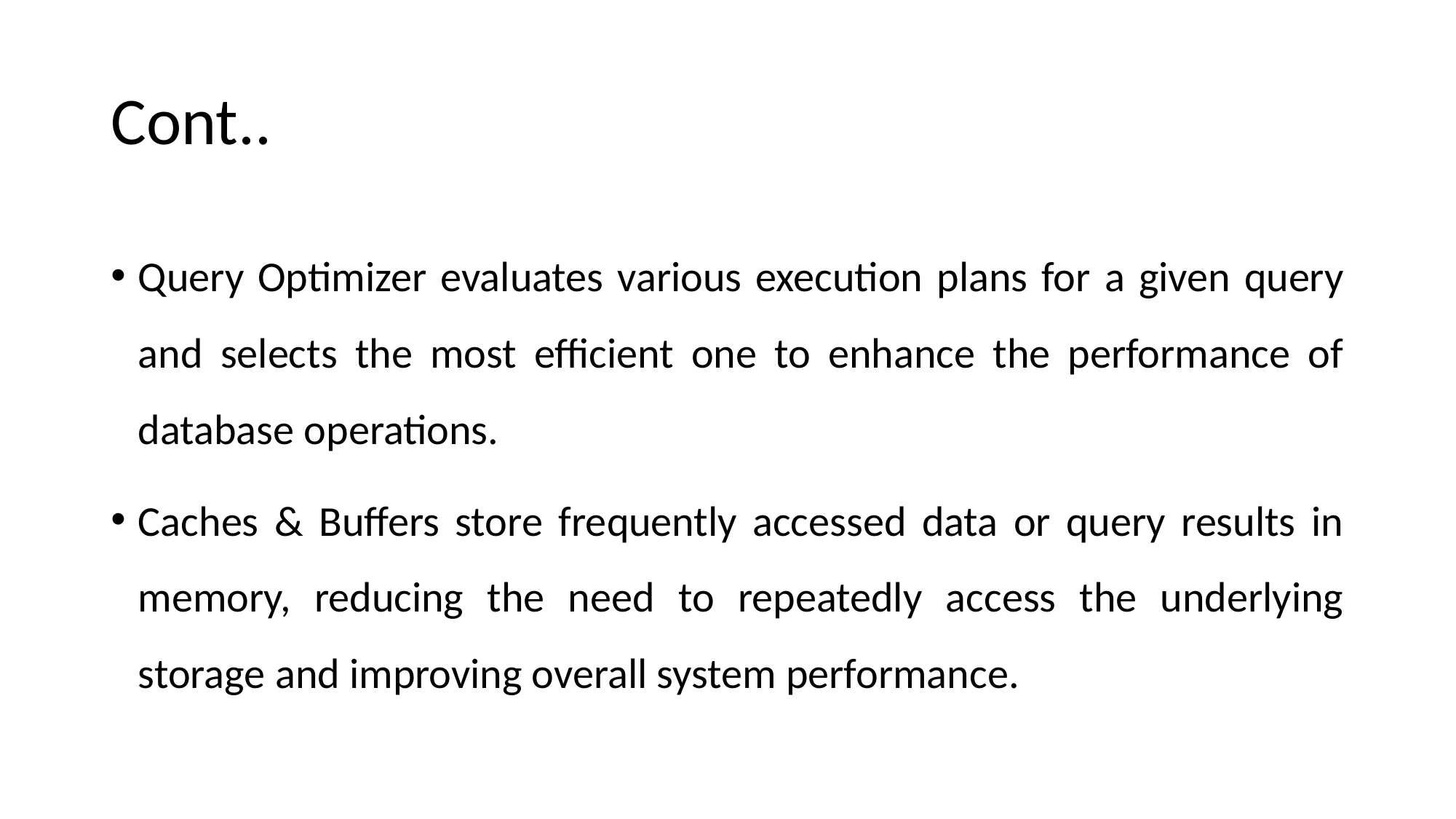

# Cont..
Query Optimizer evaluates various execution plans for a given query and selects the most efficient one to enhance the performance of database operations.
Caches & Buffers store frequently accessed data or query results in memory, reducing the need to repeatedly access the underlying storage and improving overall system performance.